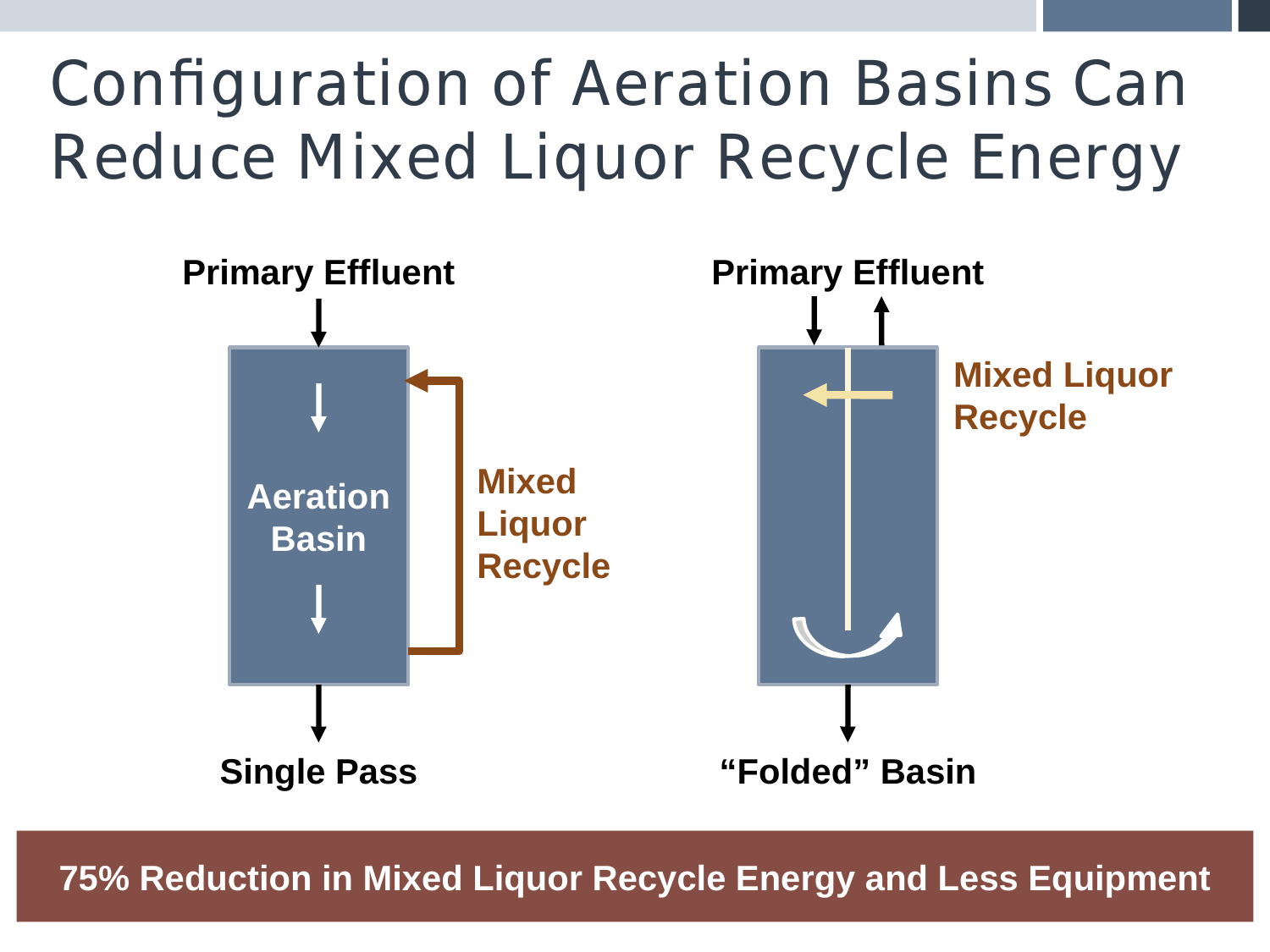

# Configuration of Aeration Basins Can Reduce Mixed Liquor Recycle Energy
Primary Effluent
Primary Effluent
Mixed Liquor Recycle
Aeration Basin

Mixed Liquor Recycle

Single Pass
“Folded” Basin
75% Reduction in Mixed Liquor Recycle Energy and Less Equipment